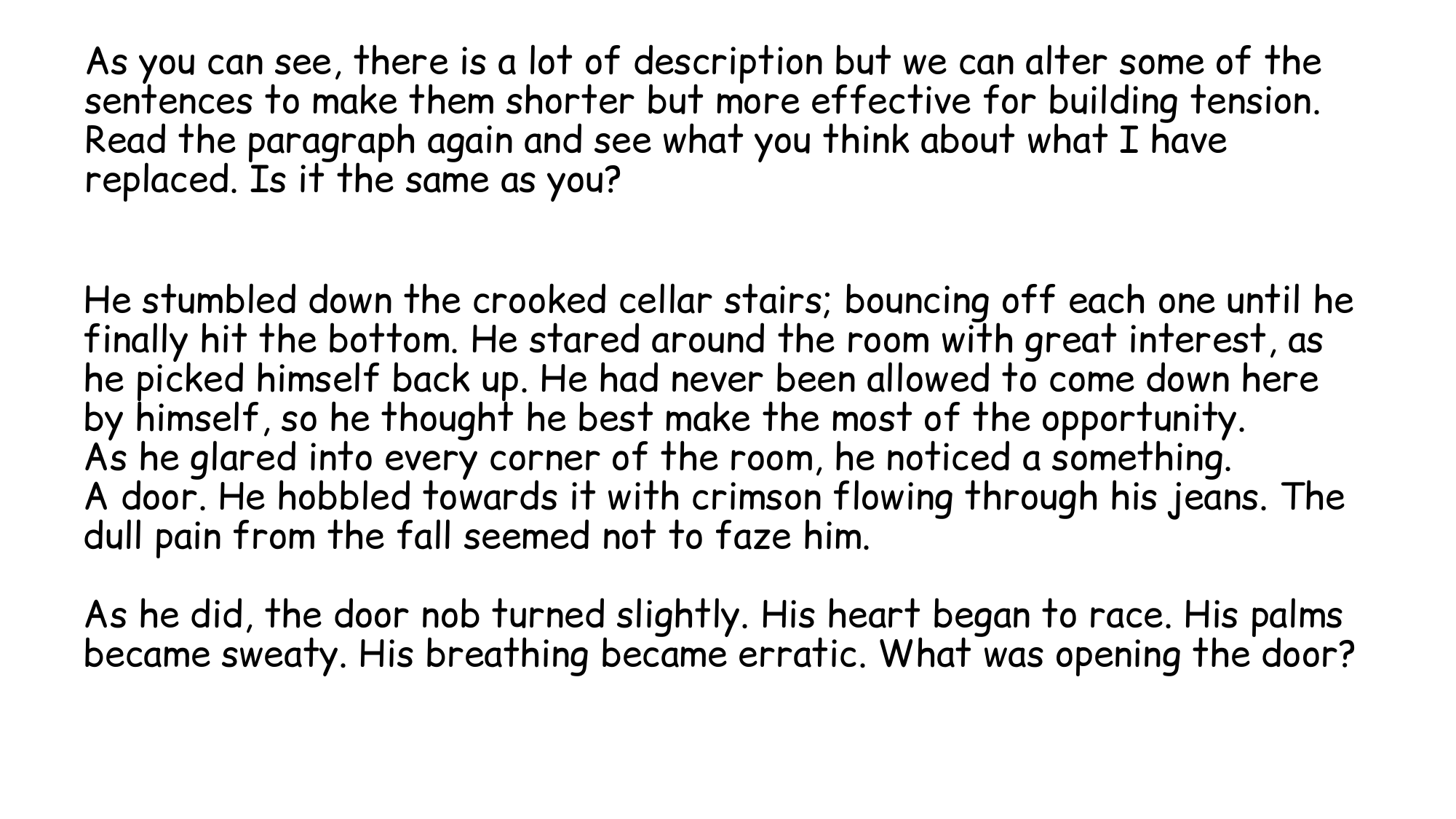

# As you can see, there is a lot of description but we can alter some of the sentences to make them shorter but more effective for building tension. Read the paragraph again and see what you think about what I have replaced. Is it the same as you?
He stumbled down the crooked cellar stairs; bouncing off each one until he finally hit the bottom. He stared around the room with great interest, as he picked himself back up. He had never been allowed to come down here by himself, so he thought he best make the most of the opportunity.
As he glared into every corner of the room, he noticed a something.
A door. He hobbled towards it with crimson flowing through his jeans. The dull pain from the fall seemed not to faze him.

As he did, the door nob turned slightly. His heart began to race. His palms became sweaty. His breathing became erratic. What was opening the door?